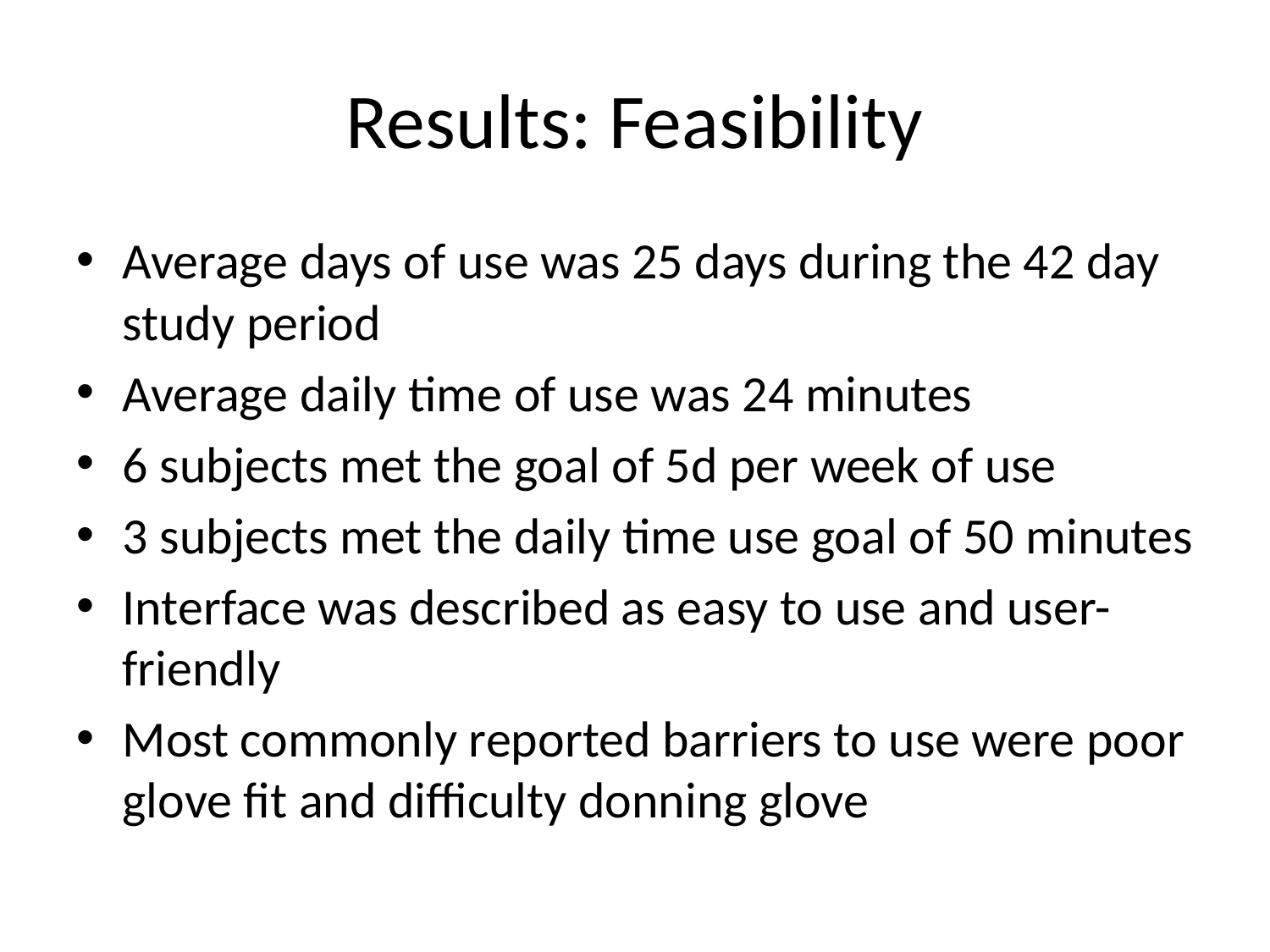

# Results: Feasibility
Average days of use was 25 days during the 42 day study period
Average daily time of use was 24 minutes
6 subjects met the goal of 5d per week of use
3 subjects met the daily time use goal of 50 minutes
Interface was described as easy to use and user-friendly
Most commonly reported barriers to use were poor glove fit and difficulty donning glove